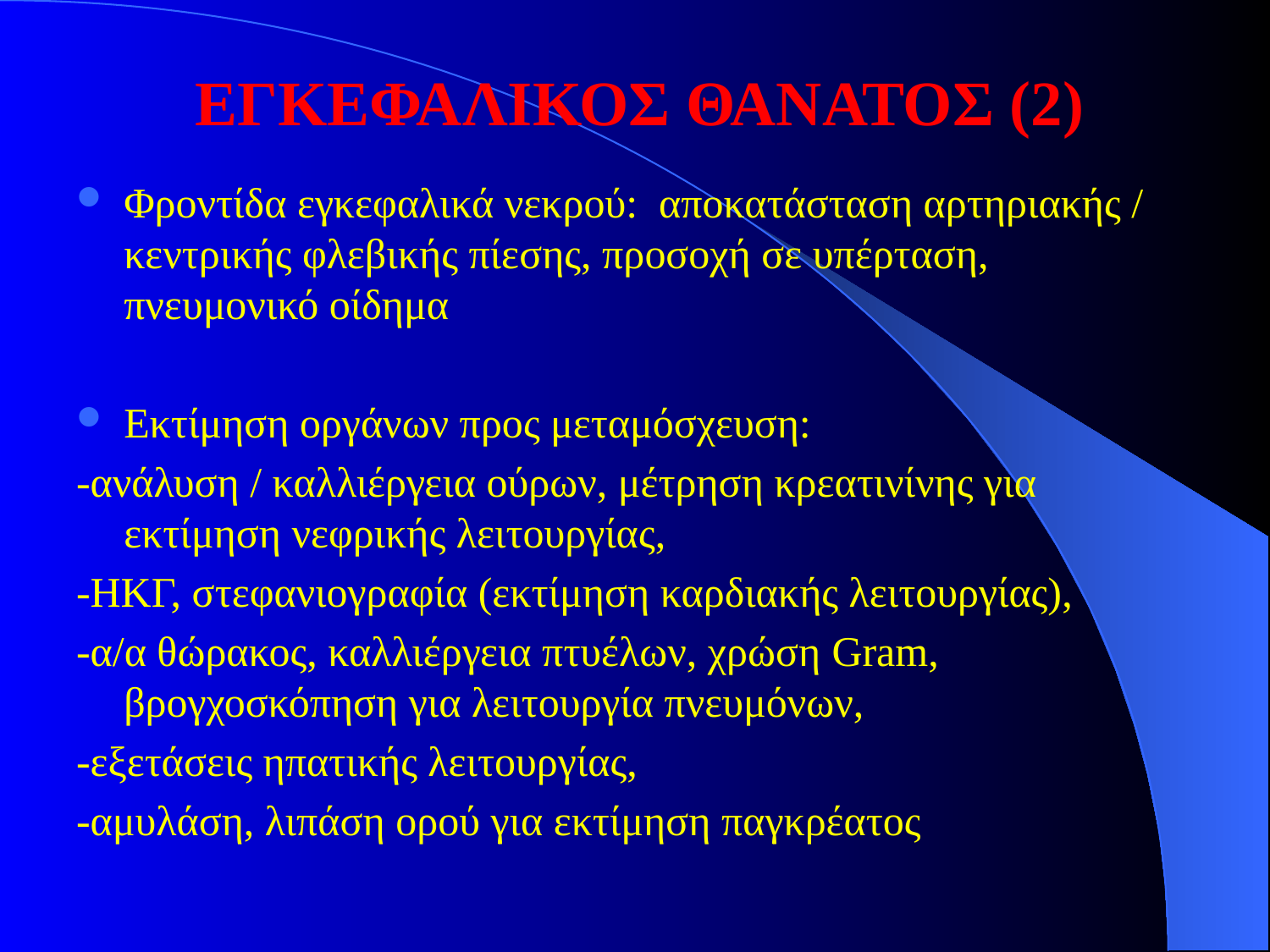

ΕΓΚΕΦΑΛΙΚΟΣ ΘΑΝΑΤΟΣ (2)
Φροντίδα εγκεφαλικά νεκρού:  αποκατάσταση αρτηριακής / κεντρικής φλεβικής πίεσης, προσοχή σε υπέρταση, πνευμονικό οίδημα

Εκτίμηση οργάνων προς μεταμόσχευση:
-ανάλυση / καλλιέργεια ούρων, μέτρηση κρεατινίνης για εκτίμηση νεφρικής λειτουργίας,
-ΗΚΓ, στεφανιογραφία (εκτίμηση καρδιακής λειτουργίας),
-α/α θώρακος, καλλιέργεια πτυέλων, χρώση Gram, βρογχοσκόπηση για λειτουργία πνευμόνων,
-εξετάσεις ηπατικής λειτουργίας,
-αμυλάση, λιπάση ορού για εκτίμηση παγκρέατος